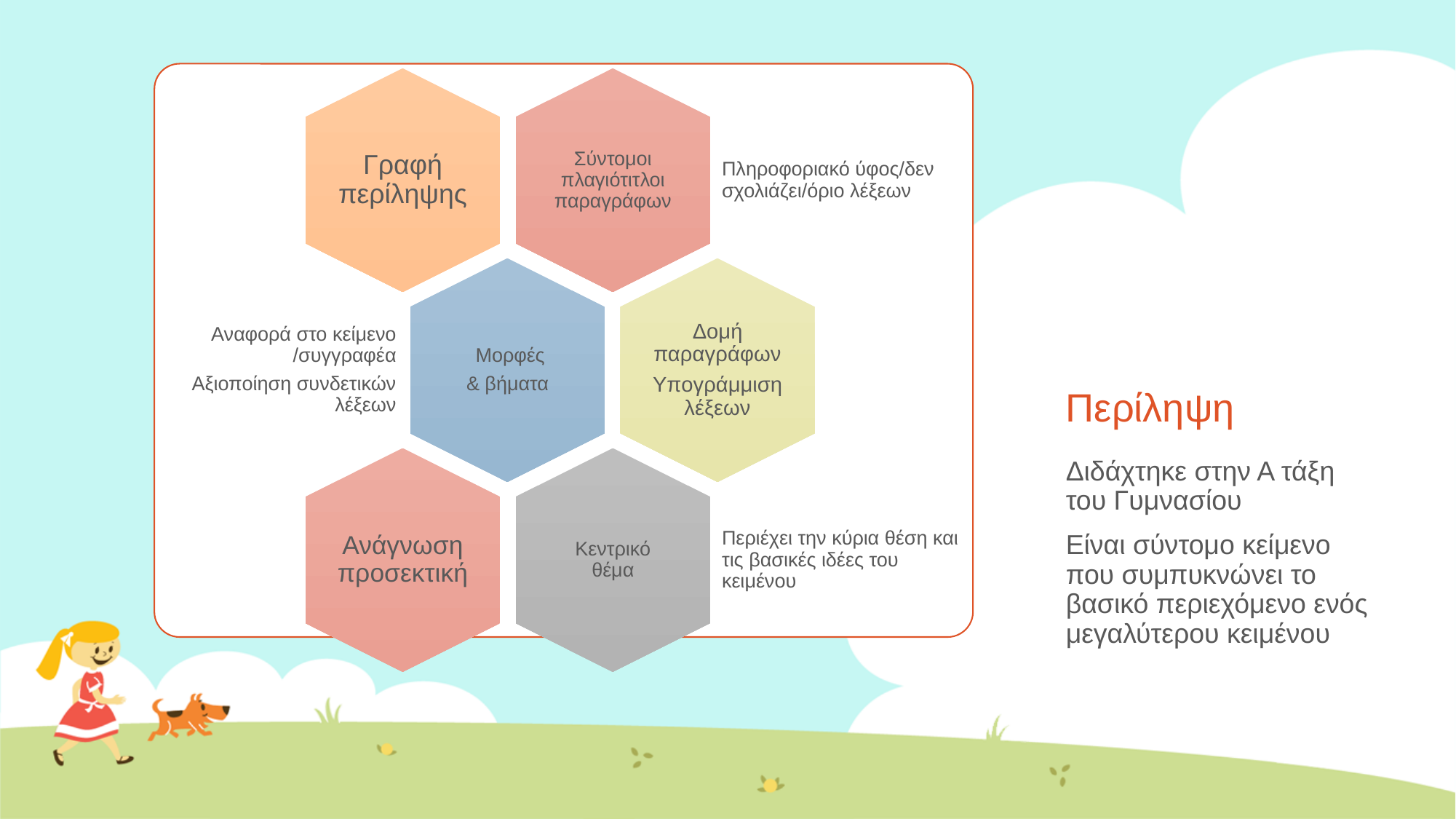

Σύντομοι πλαγιότιτλοι παραγράφων
Πληροφοριακό ύφος/δεν σχολιάζει/όριο λέξεων
Γραφή περίληψης
 Μορφές
& βήματα
Αναφορά στο κείμενο /συγγραφέα
Αξιοποίηση συνδετικών λέξεων
Δομή παραγράφων
Υπογράμμιση λέξεων
Κεντρικό θέμα
Περιέχει την κύρια θέση και τις βασικές ιδέες του κειμένου
Ανάγνωση προσεκτική
# Περίληψη
Διδάχτηκε στην Α τάξη του Γυμνασίου
Είναι σύντομο κείμενο που συμπυκνώνει το βασικό περιεχόμενο ενός μεγαλύτερου κειμένου